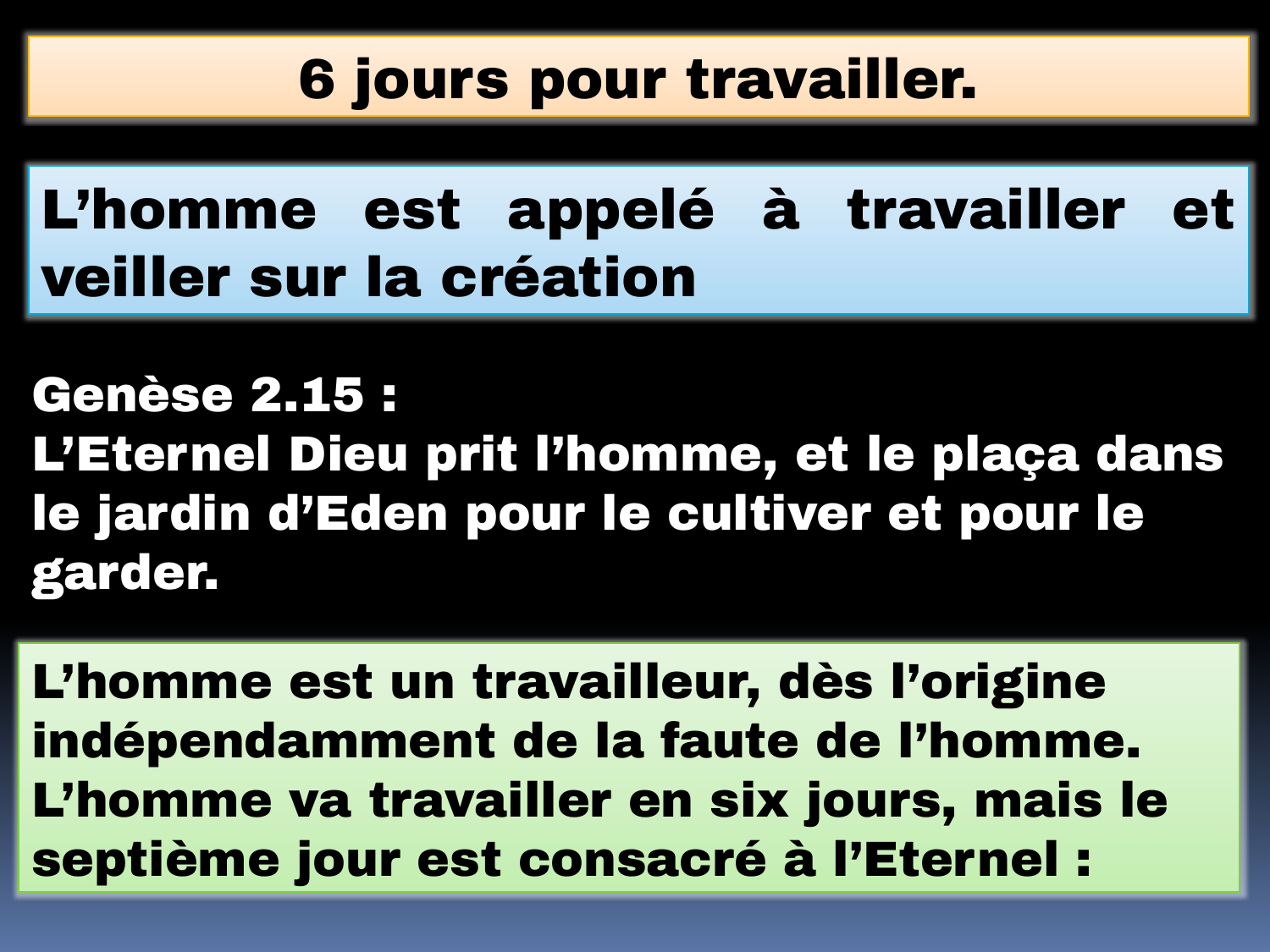

6 jours pour travailler.
L’homme est appelé à travailler et veiller sur la création
Genèse 2.15 :
L’Eternel Dieu prit l’homme, et le plaça dans le jardin d’Eden pour le cultiver et pour le garder.
L’homme est un travailleur, dès l’origine indépendamment de la faute de l’homme. L’homme va travailler en six jours, mais le septième jour est consacré à l’Eternel :